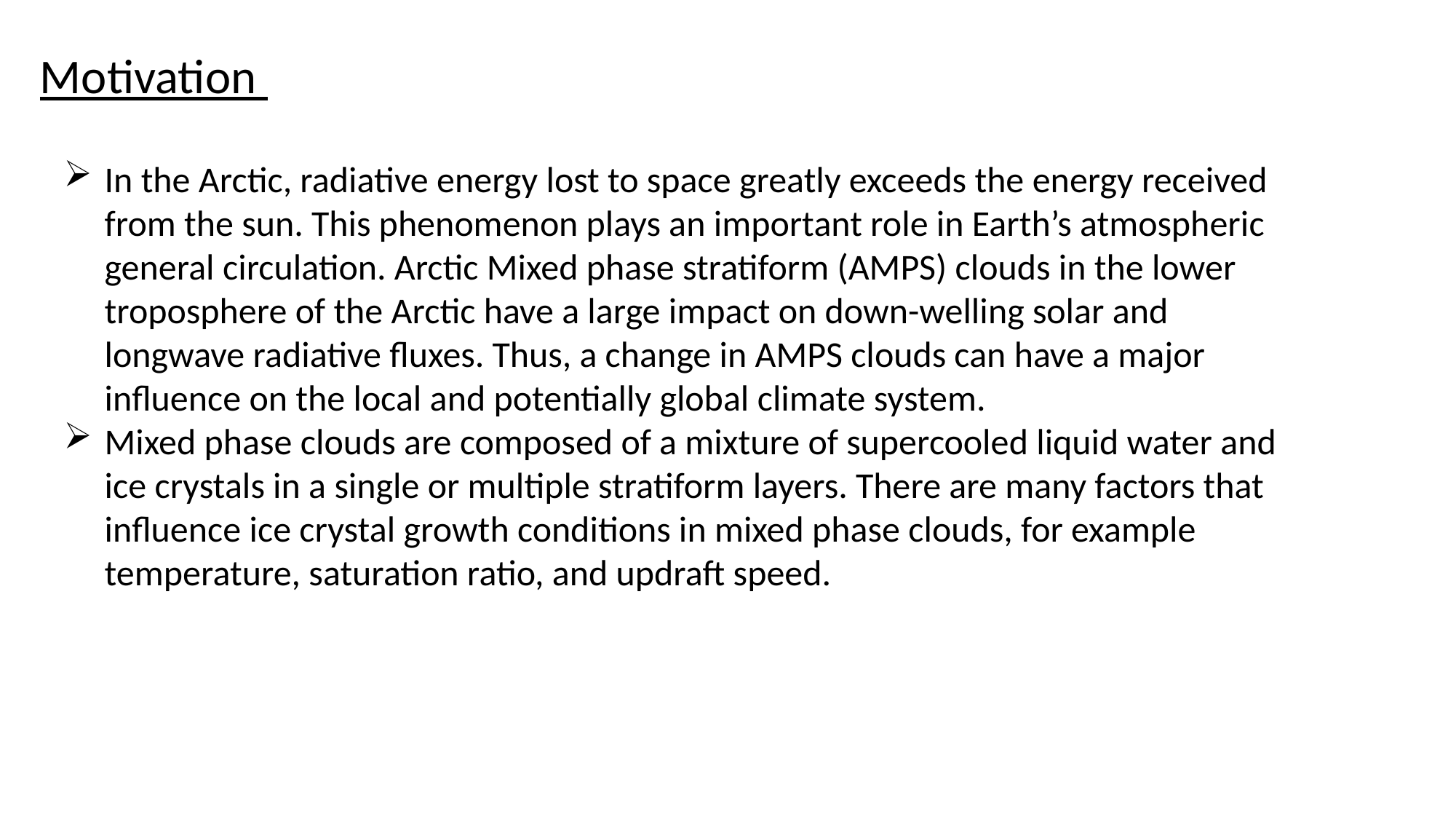

Motivation
In the Arctic, radiative energy lost to space greatly exceeds the energy received from the sun. This phenomenon plays an important role in Earth’s atmospheric general circulation. Arctic Mixed phase stratiform (AMPS) clouds in the lower troposphere of the Arctic have a large impact on down-welling solar and longwave radiative fluxes. Thus, a change in AMPS clouds can have a major influence on the local and potentially global climate system.
Mixed phase clouds are composed of a mixture of supercooled liquid water and ice crystals in a single or multiple stratiform layers. There are many factors that influence ice crystal growth conditions in mixed phase clouds, for example temperature, saturation ratio, and updraft speed.